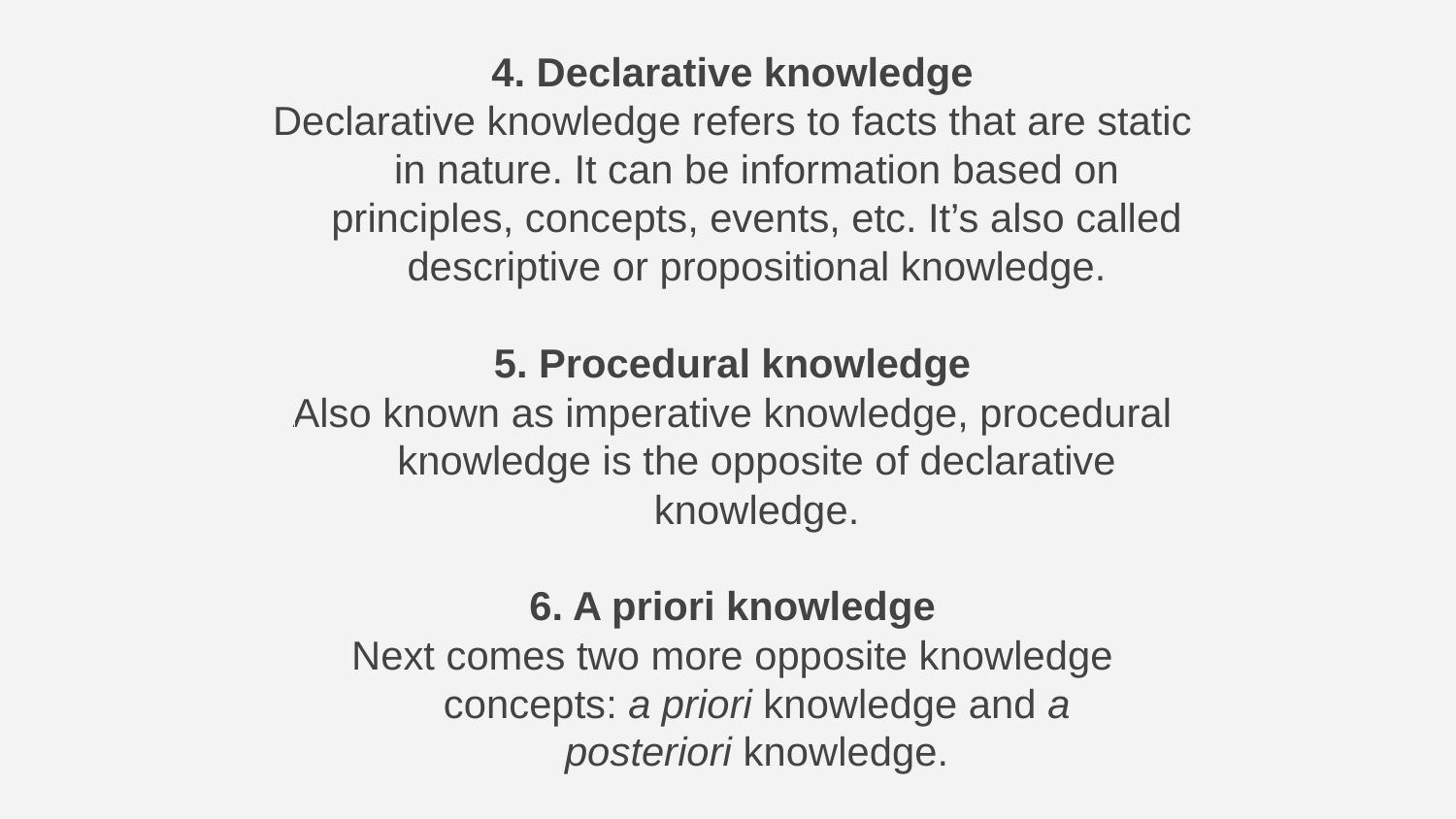

4. Declarative knowledge
Declarative knowledge refers to facts that are static in nature. It can be information based on principles, concepts, events, etc. It’s also called descriptive or propositional knowledge.

5. Procedural knowledge
Also known as imperative knowledge, procedural knowledge is the opposite of declarative knowledge.

6. A priori knowledge
Next comes two more opposite knowledge concepts: a priori knowledge and a posteriori knowledge.